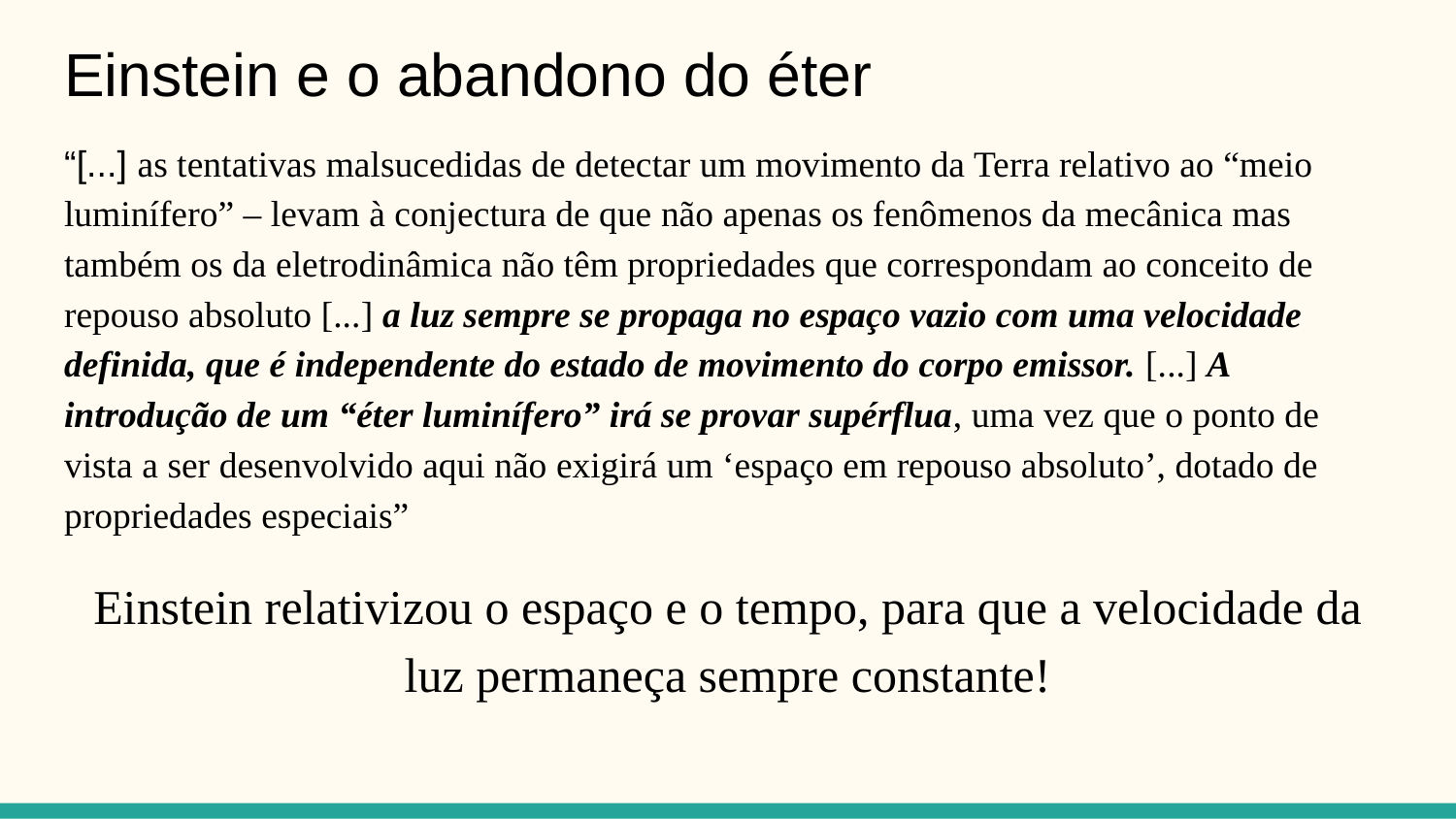

# Einstein e o abandono do éter
“[...] as tentativas malsucedidas de detectar um movimento da Terra relativo ao “meio luminífero” – levam à conjectura de que não apenas os fenômenos da mecânica mas também os da eletrodinâmica não têm propriedades que correspondam ao conceito de repouso absoluto [...] a luz sempre se propaga no espaço vazio com uma velocidade definida, que é independente do estado de movimento do corpo emissor. [...] A introdução de um “éter luminífero” irá se provar supérflua, uma vez que o ponto de vista a ser desenvolvido aqui não exigirá um ‘espaço em repouso absoluto’, dotado de propriedades especiais”
Einstein relativizou o espaço e o tempo, para que a velocidade da luz permaneça sempre constante!